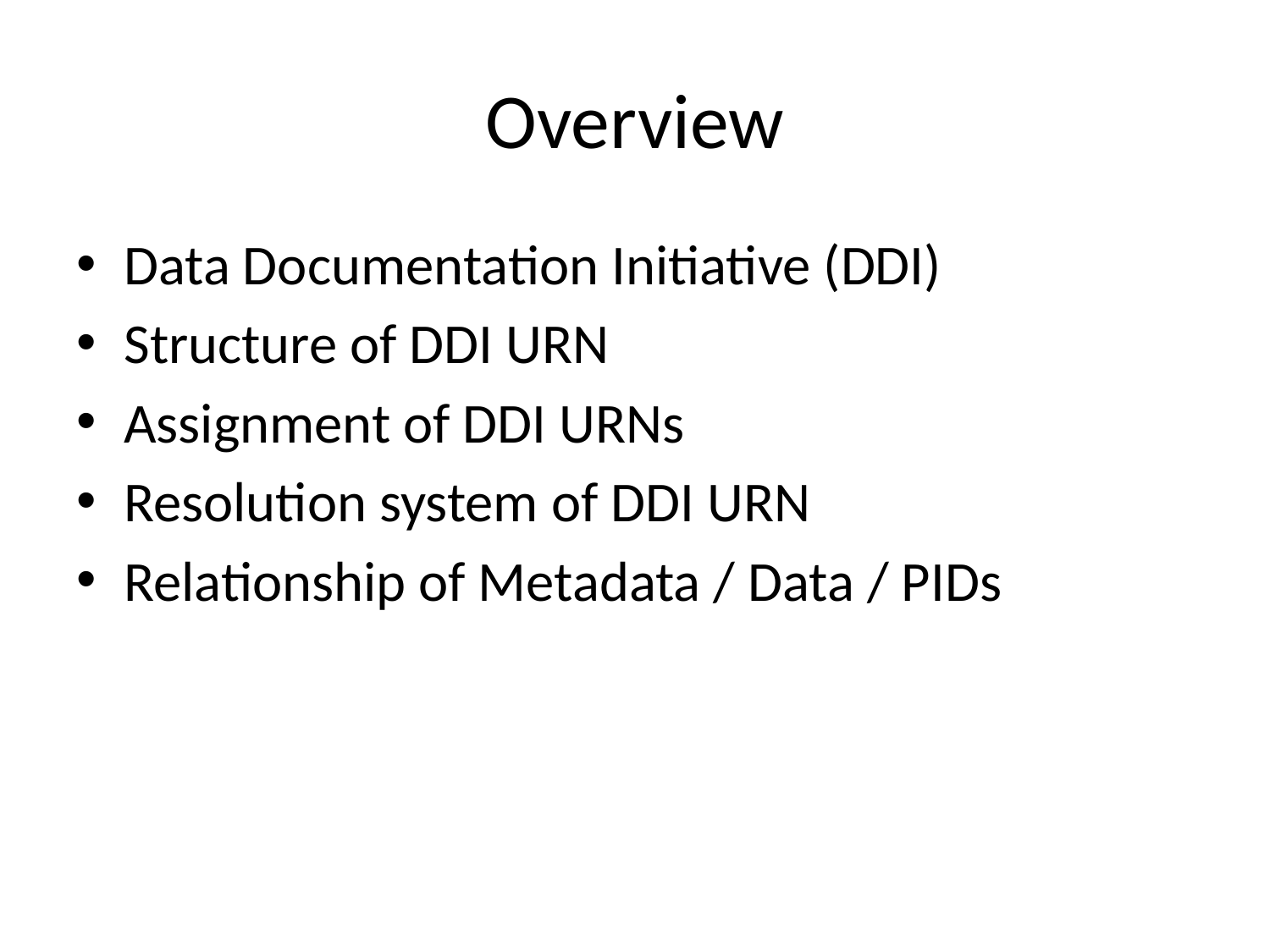

# Overview
Data Documentation Initiative (DDI)
Structure of DDI URN
Assignment of DDI URNs
Resolution system of DDI URN
Relationship of Metadata / Data / PIDs